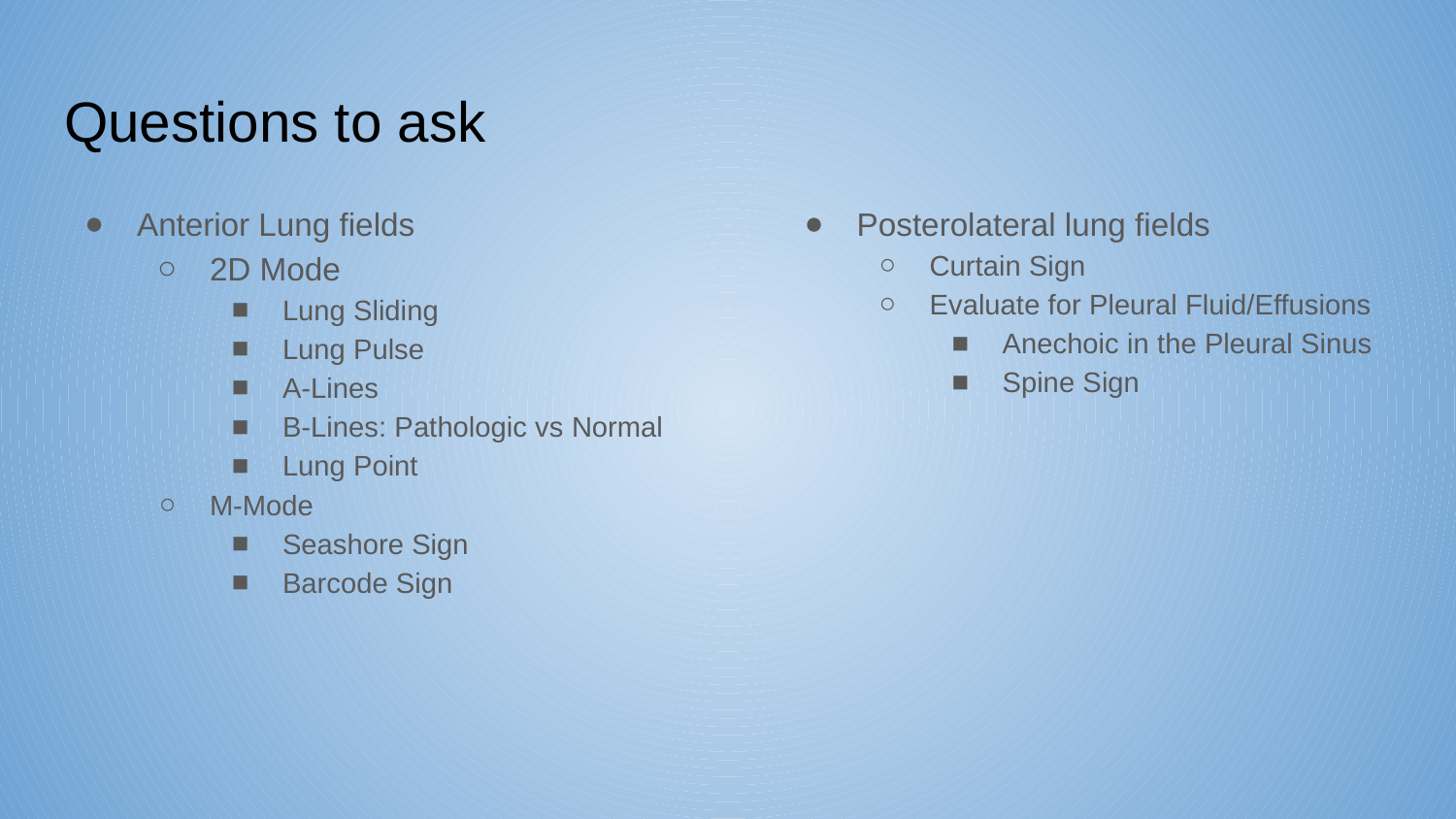

# Questions to ask
Anterior Lung fields
2D Mode
Lung Sliding
Lung Pulse
A-Lines
B-Lines: Pathologic vs Normal
Lung Point
M-Mode
Seashore Sign
Barcode Sign
Posterolateral lung fields
Curtain Sign
Evaluate for Pleural Fluid/Effusions
Anechoic in the Pleural Sinus
Spine Sign